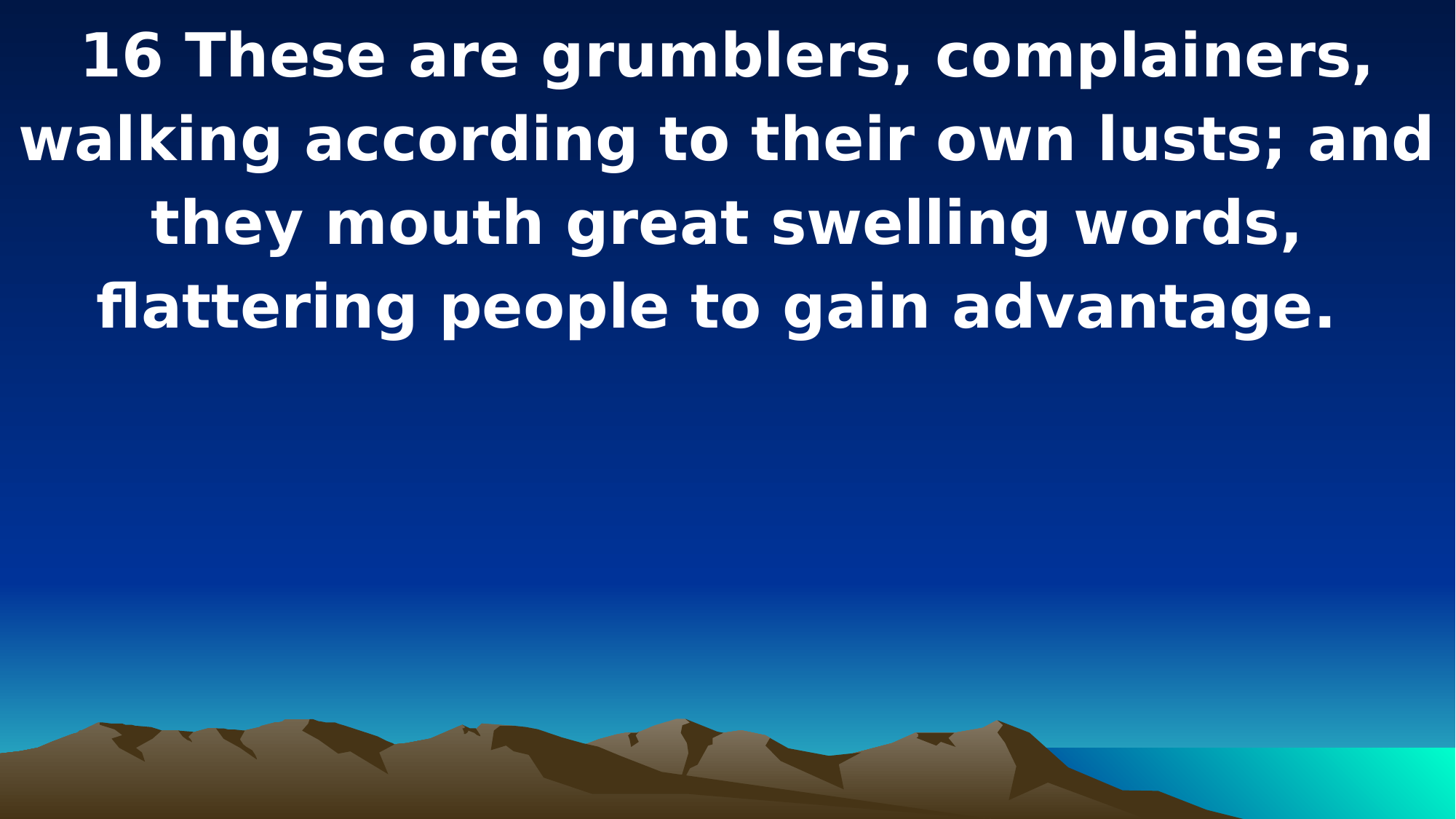

16 These are grumblers, complainers, walking according to their own lusts; and they mouth great swelling words, flattering people to gain advantage.